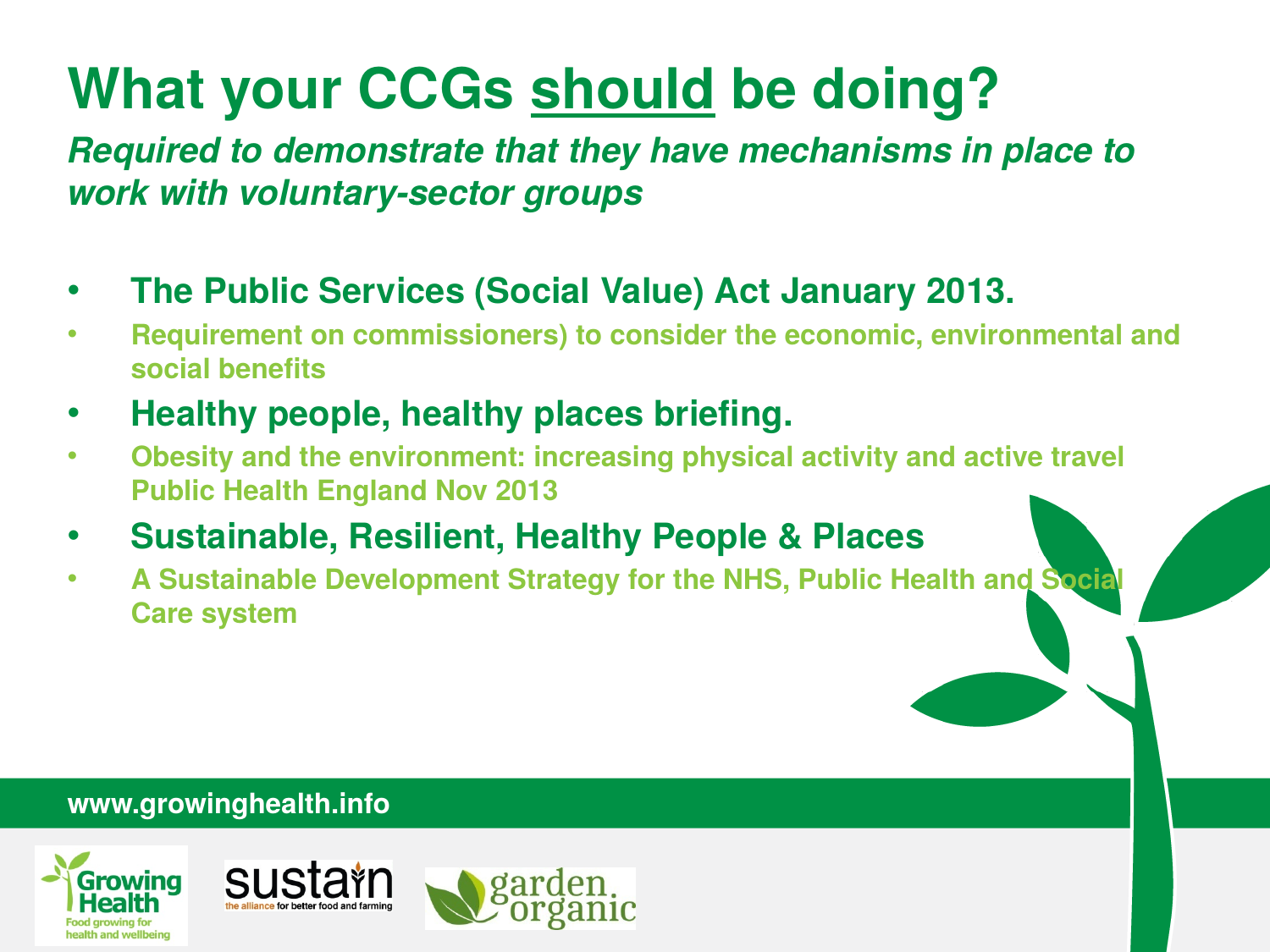

What your CCGs should be doing?
Required to demonstrate that they have mechanisms in place to work with voluntary-sector groups

The Public Services (Social Value) Act January 2013.
Requirement on commissioners) to consider the economic, environmental and social benefits
Healthy people, healthy places briefing.
Obesity and the environment: increasing physical activity and active travel Public Health England Nov 2013
Sustainable, Resilient, Healthy People & Places
A Sustainable Development Strategy for the NHS, Public Health and Social Care system